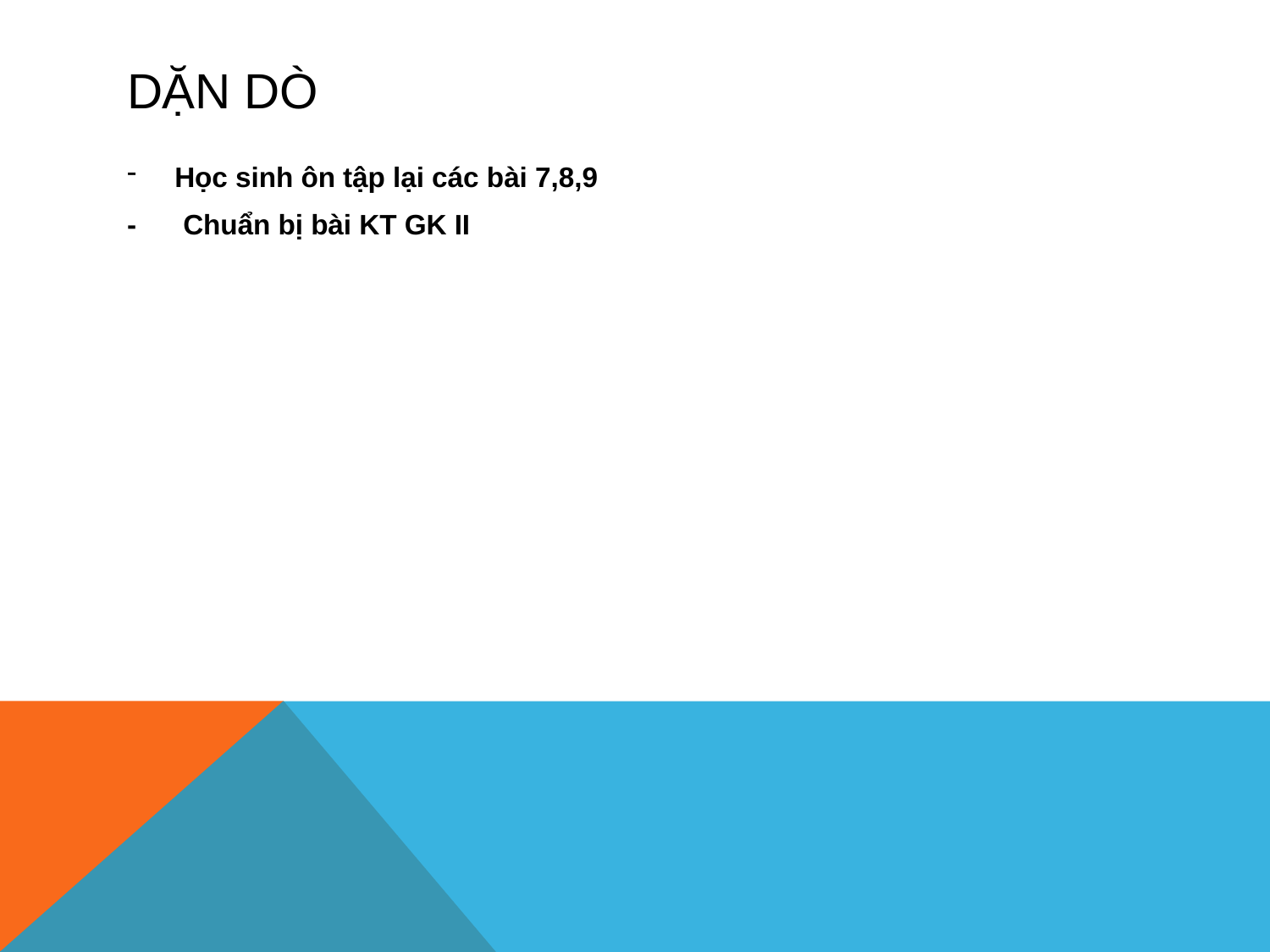

# Dặn dò
Học sinh ôn tập lại các bài 7,8,9
-      Chuẩn bị bài KT GK II